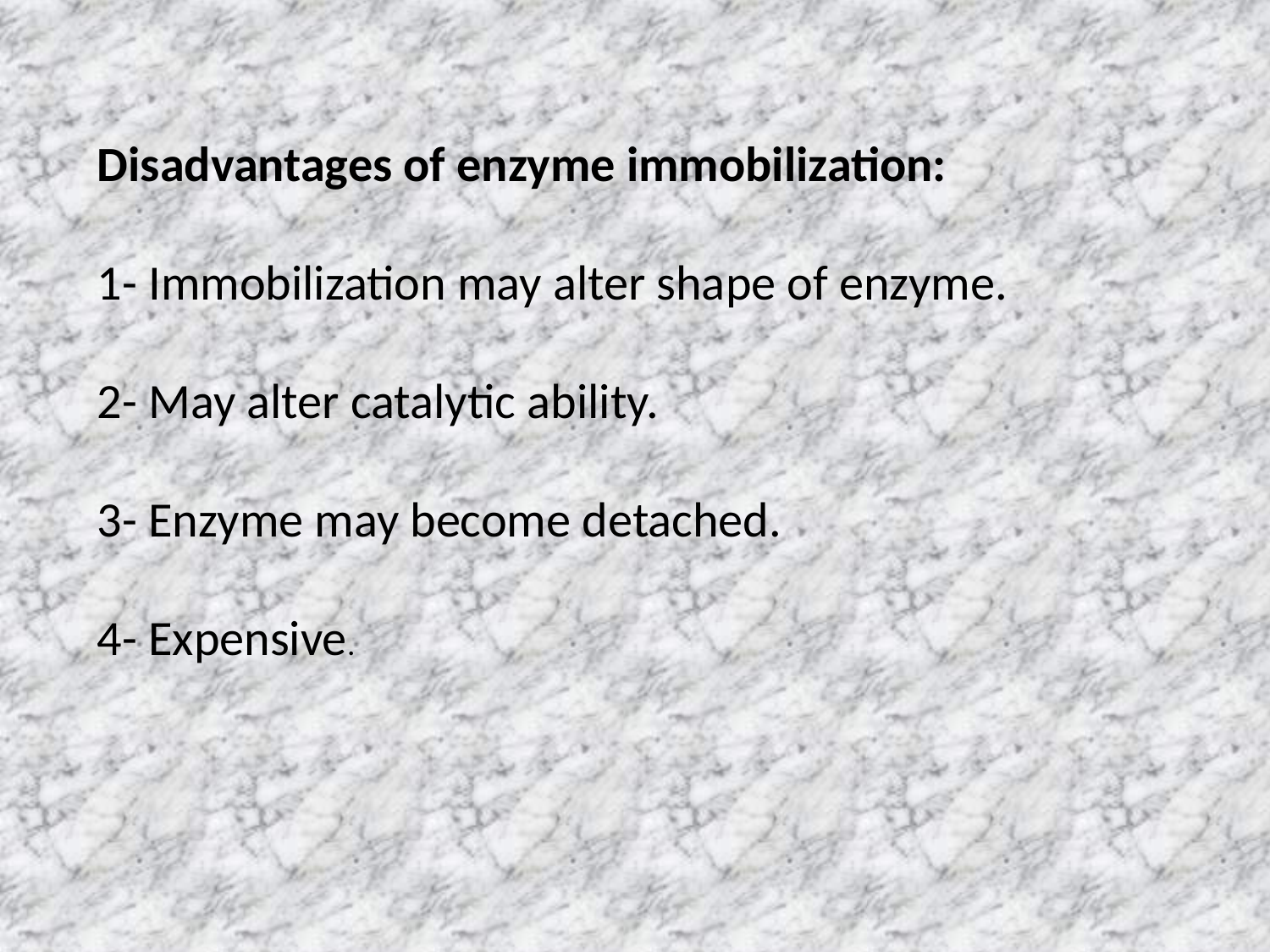

Disadvantages of enzyme immobilization:

1- Immobilization may alter shape of enzyme.

2- May alter catalytic ability.

3- Enzyme may become detached.

4- Expensive.